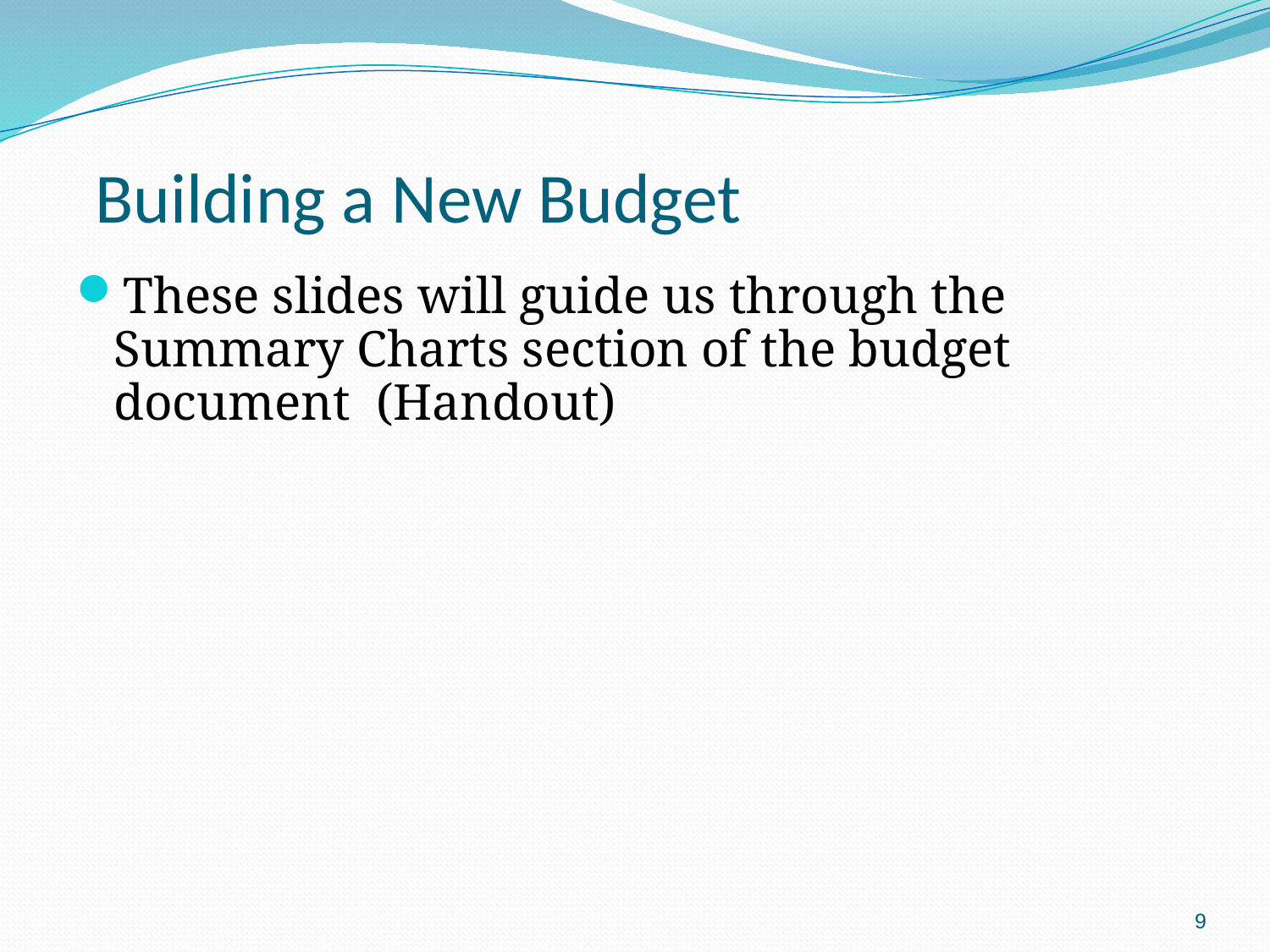

# Building a New Budget
These slides will guide us through the Summary Charts section of the budget document  (Handout)
9